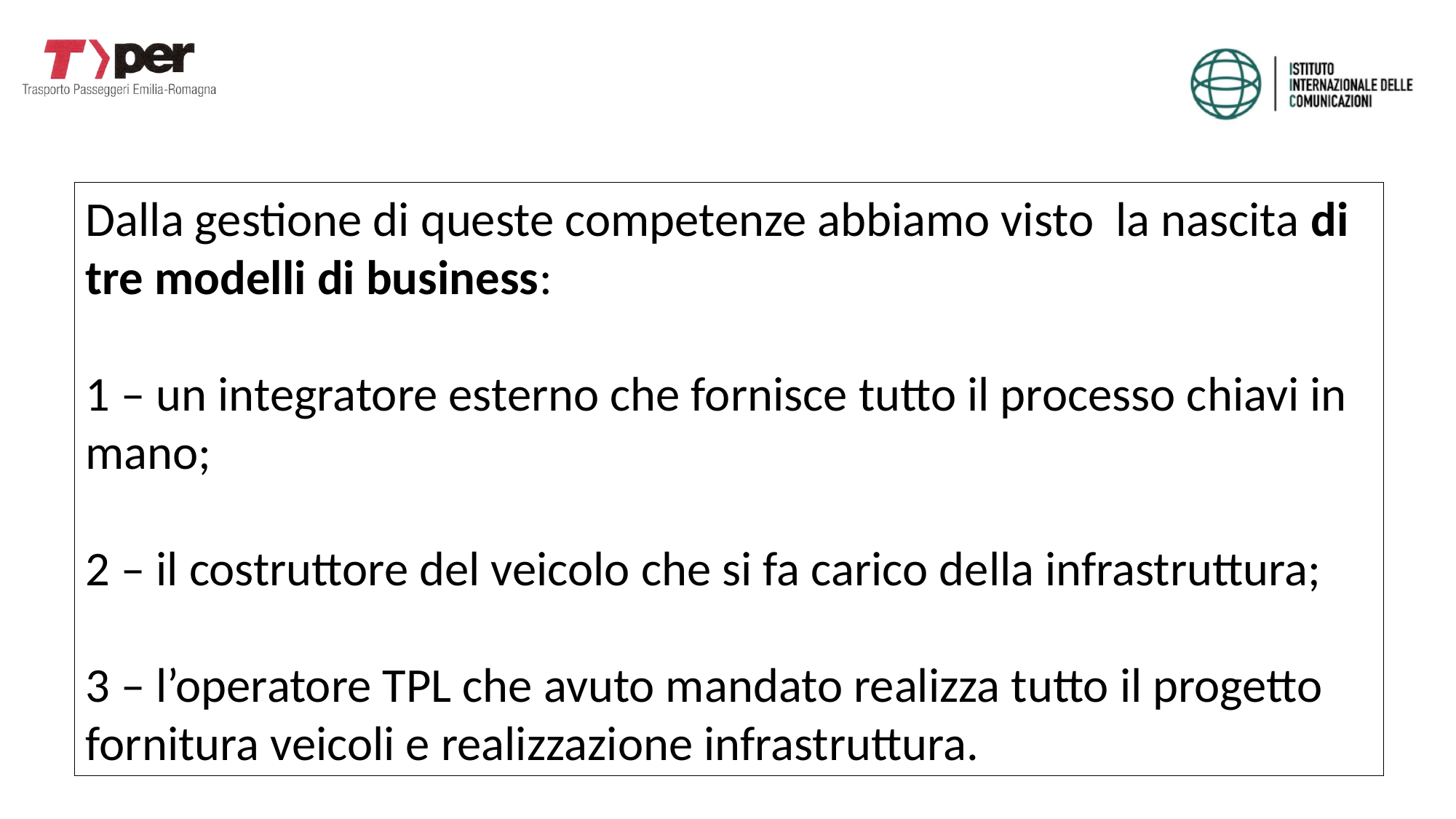

Dalla gestione di queste competenze abbiamo visto  la nascita di tre modelli di business:

1 – un integratore esterno che fornisce tutto il processo chiavi in mano;

2 – il costruttore del veicolo che si fa carico della infrastruttura;

3 – l’operatore TPL che avuto mandato realizza tutto il progetto fornitura veicoli e realizzazione infrastruttura.